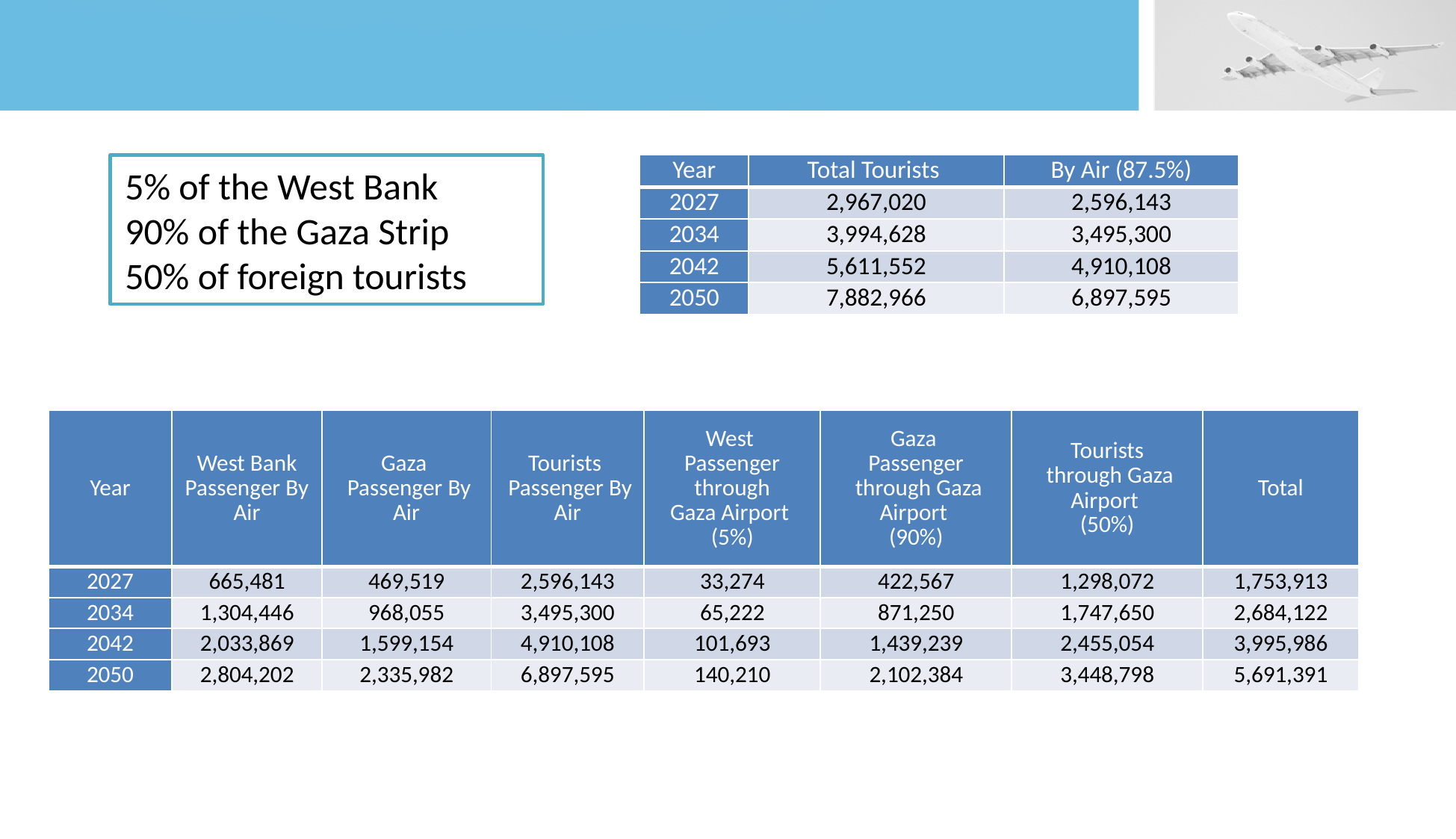

#
5% of the West Bank
90% of the Gaza Strip
50% of foreign tourists
| Year | Total Tourists | By Air (87.5%) |
| --- | --- | --- |
| 2027 | 2,967,020 | 2,596,143 |
| 2034 | 3,994,628 | 3,495,300 |
| 2042 | 5,611,552 | 4,910,108 |
| 2050 | 7,882,966 | 6,897,595 |
| Year | West Bank Passenger By Air | Gaza Passenger By Air | Tourists Passenger By Air | West Passenger through Gaza Airport (5%) | Gaza Passenger through Gaza Airport (90%) | Tourists through Gaza Airport (50%) | Total |
| --- | --- | --- | --- | --- | --- | --- | --- |
| 2027 | 665,481 | 469,519 | 2,596,143 | 33,274 | 422,567 | 1,298,072 | 1,753,913 |
| 2034 | 1,304,446 | 968,055 | 3,495,300 | 65,222 | 871,250 | 1,747,650 | 2,684,122 |
| 2042 | 2,033,869 | 1,599,154 | 4,910,108 | 101,693 | 1,439,239 | 2,455,054 | 3,995,986 |
| 2050 | 2,804,202 | 2,335,982 | 6,897,595 | 140,210 | 2,102,384 | 3,448,798 | 5,691,391 |